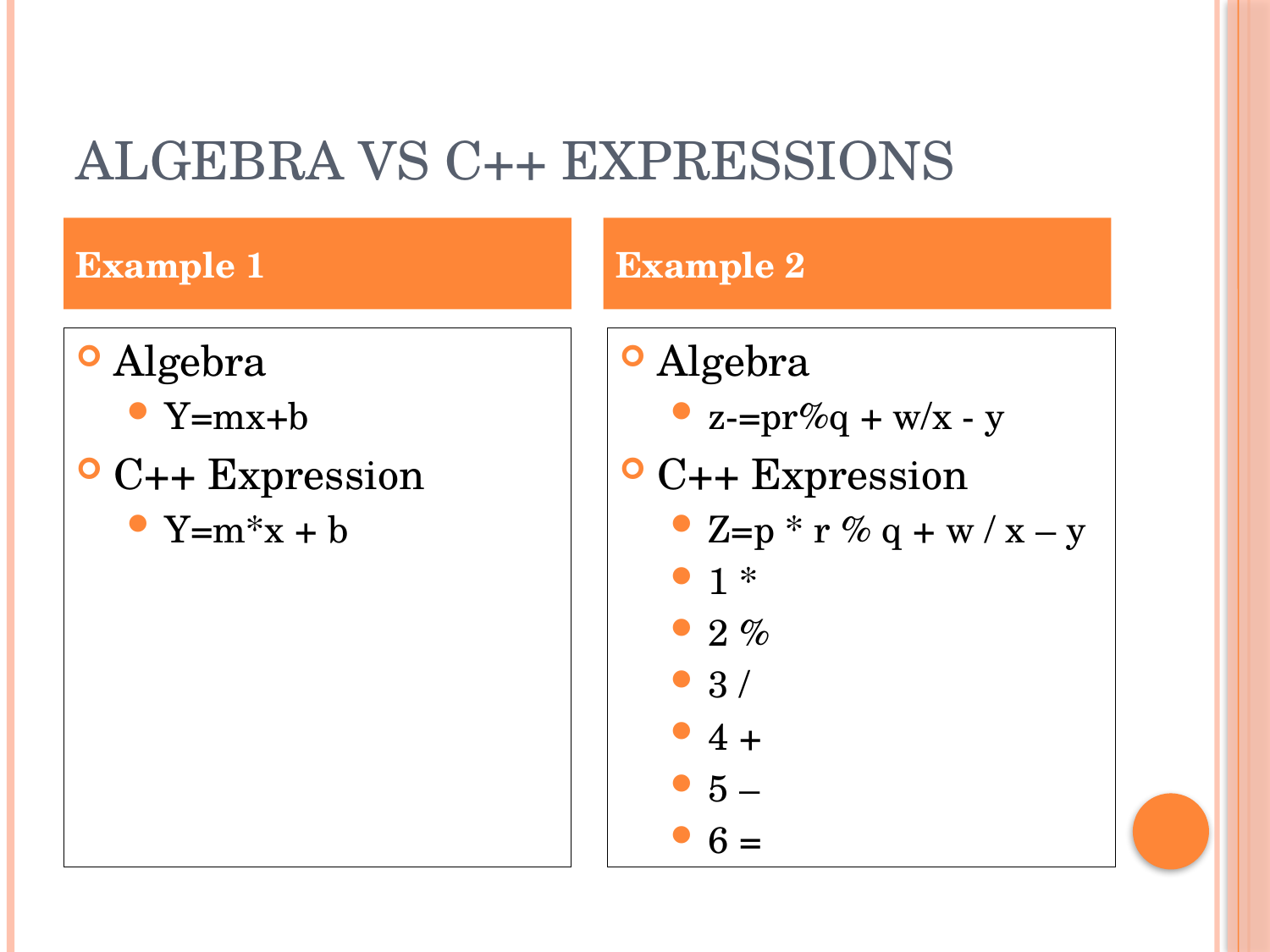

# Algebra vs C++ Expressions
Example 1
Example 2
Algebra
Y=mx+b
C++ Expression
Y=m*x + b
Algebra
z-=pr%q + w/x - y
C++ Expression
Z=p * r % q + w / x – y
1 *
2 %
3 /
4 +
5 –
6 =